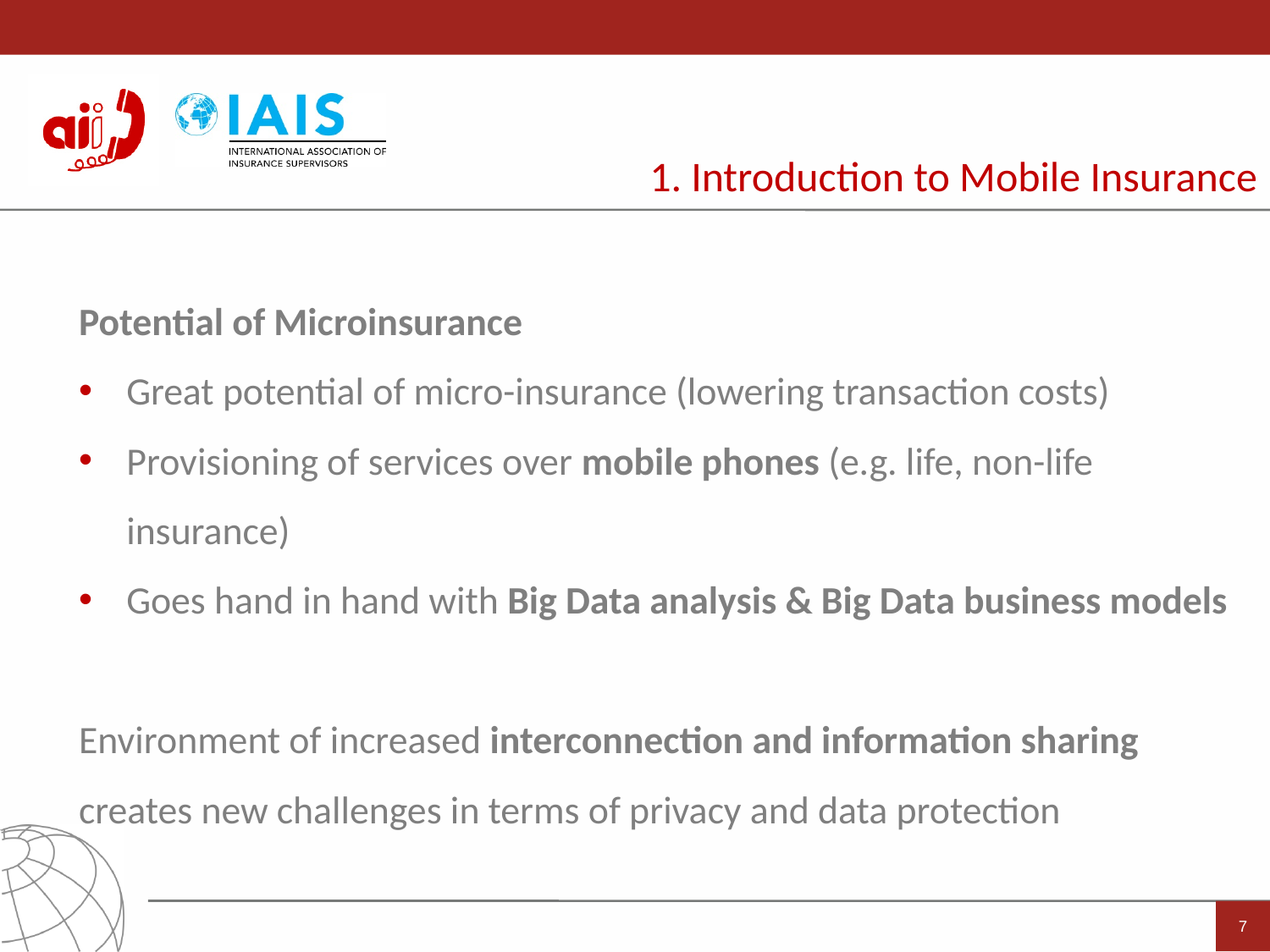

1. Introduction to Mobile Insurance
Potential of Microinsurance
Great potential of micro-insurance (lowering transaction costs)
Provisioning of services over mobile phones (e.g. life, non-life insurance)
Goes hand in hand with Big Data analysis & Big Data business models

Environment of increased interconnection and information sharing
creates new challenges in terms of privacy and data protection
7